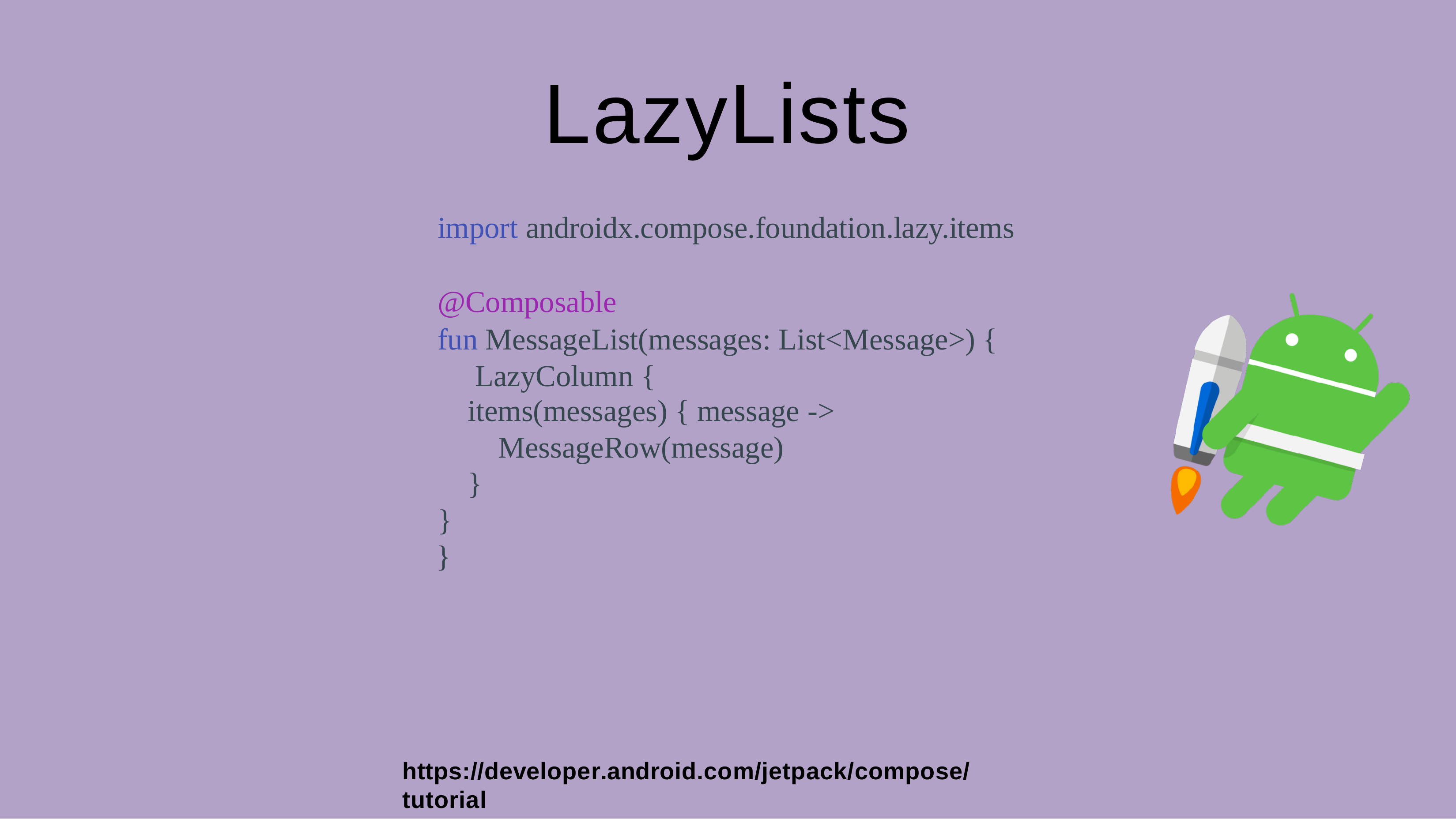

# LazyLists
import androidx.compose.foundation.lazy.items

@Composable
fun MessageList(messages: List<Message>) {  LazyColumn {
items(messages) { message ->
MessageRow(message)
}
}
}

https://developer.android.com/jetpack/compose/tutorial